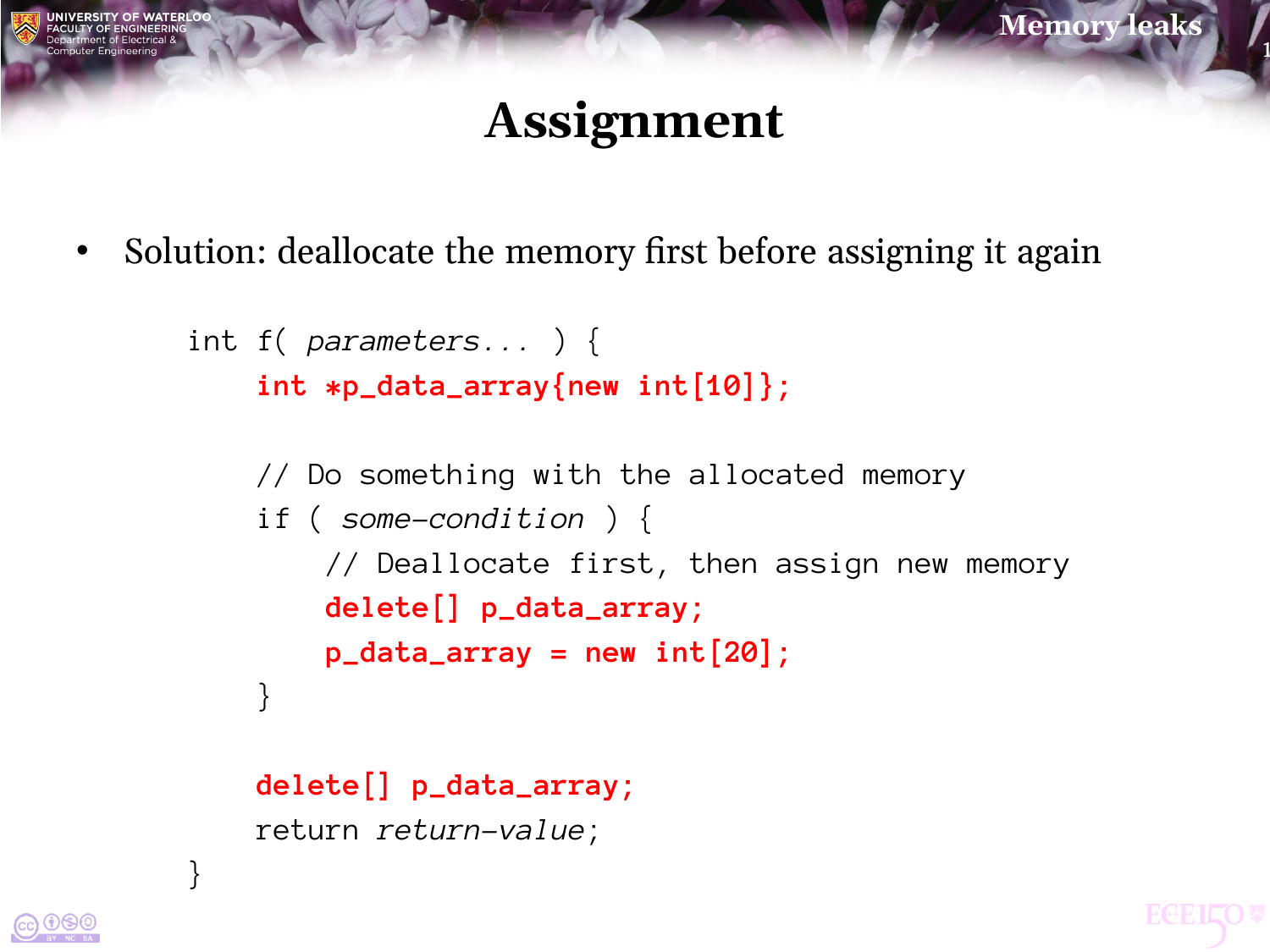

# Assignment
Solution: deallocate the memory first before assigning it again x x x x x x x
int f( parameters... ) {
    int *p_data_array{new int[10]};

    // Do something with the allocated memory
    if ( some-condition ) {
        // Deallocate first, then assign new memory
        delete[] p_data_array;
        p_data_array = new int[20];
    }

    delete[] p_data_array;
    return return-value;
}